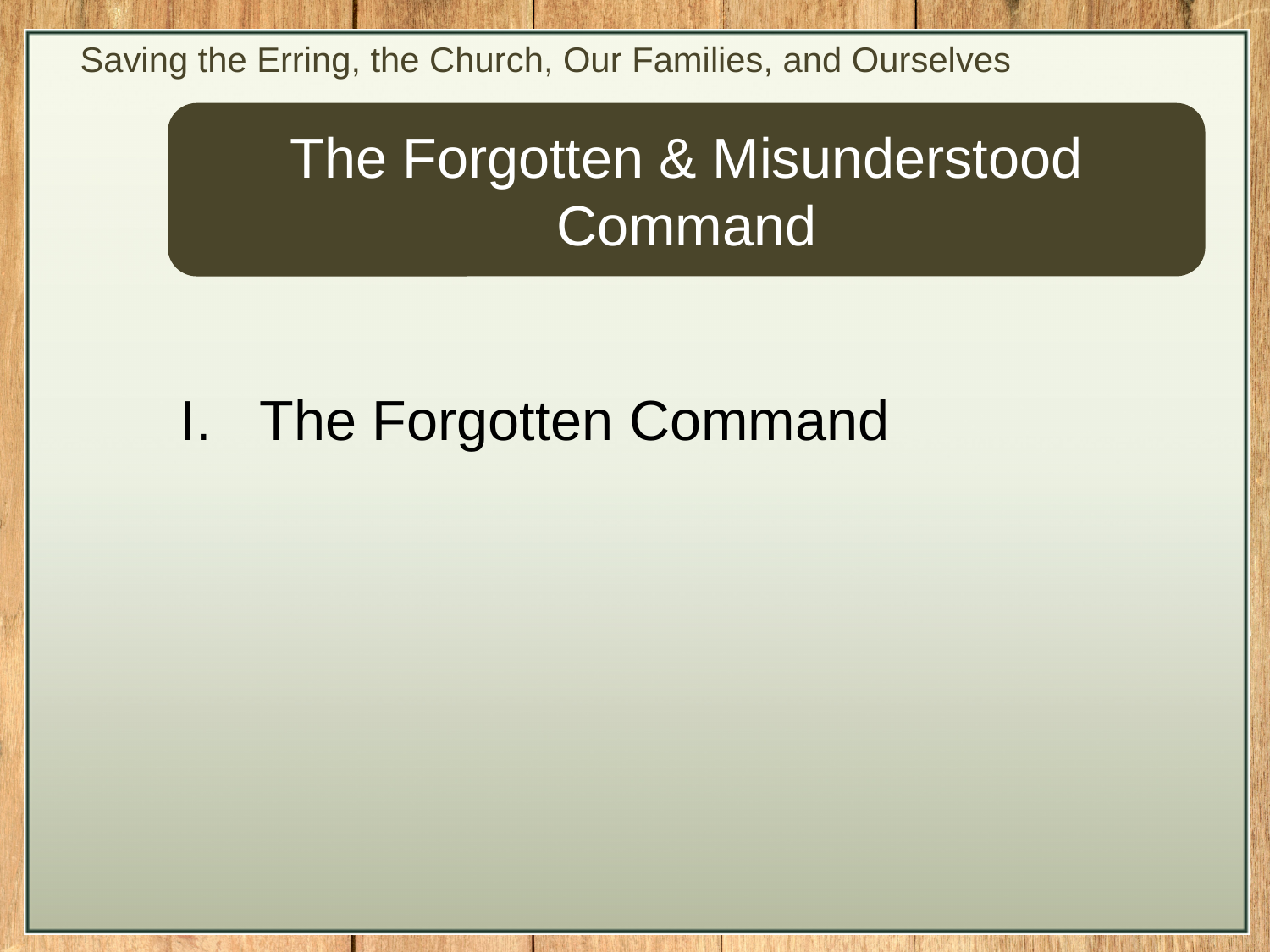

Saving the Erring, the Church, Our Families, and Ourselves
The Forgotten & Misunderstood Command
The Forgotten Command